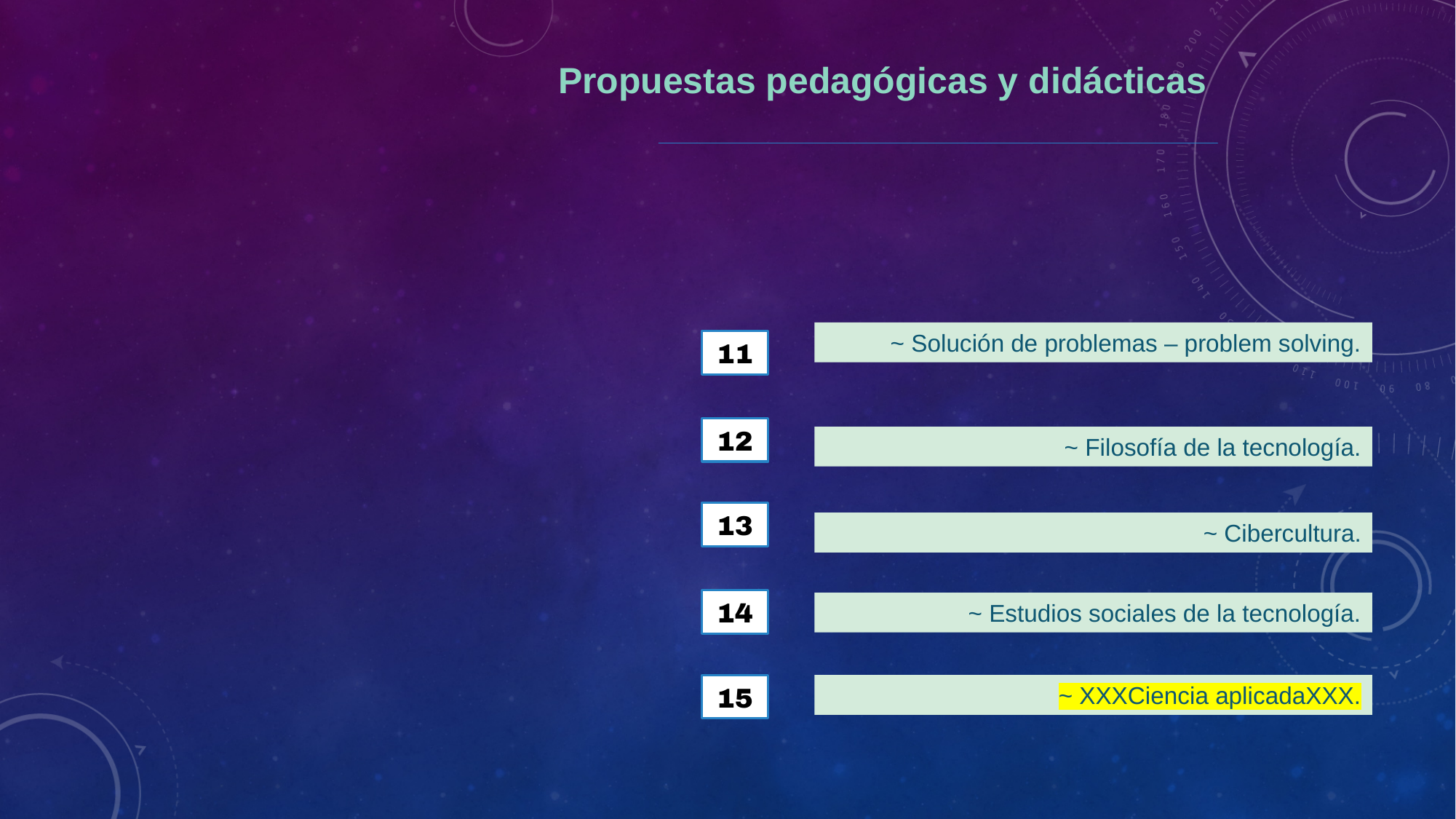

Propuestas pedagógicas y didácticas
~ Solución de problemas – problem solving.
11
12
~ Filosofía de la tecnología.
13
~ Cibercultura.
14
~ Estudios sociales de la tecnología.
15
~ XXXCiencia aplicadaXXX.